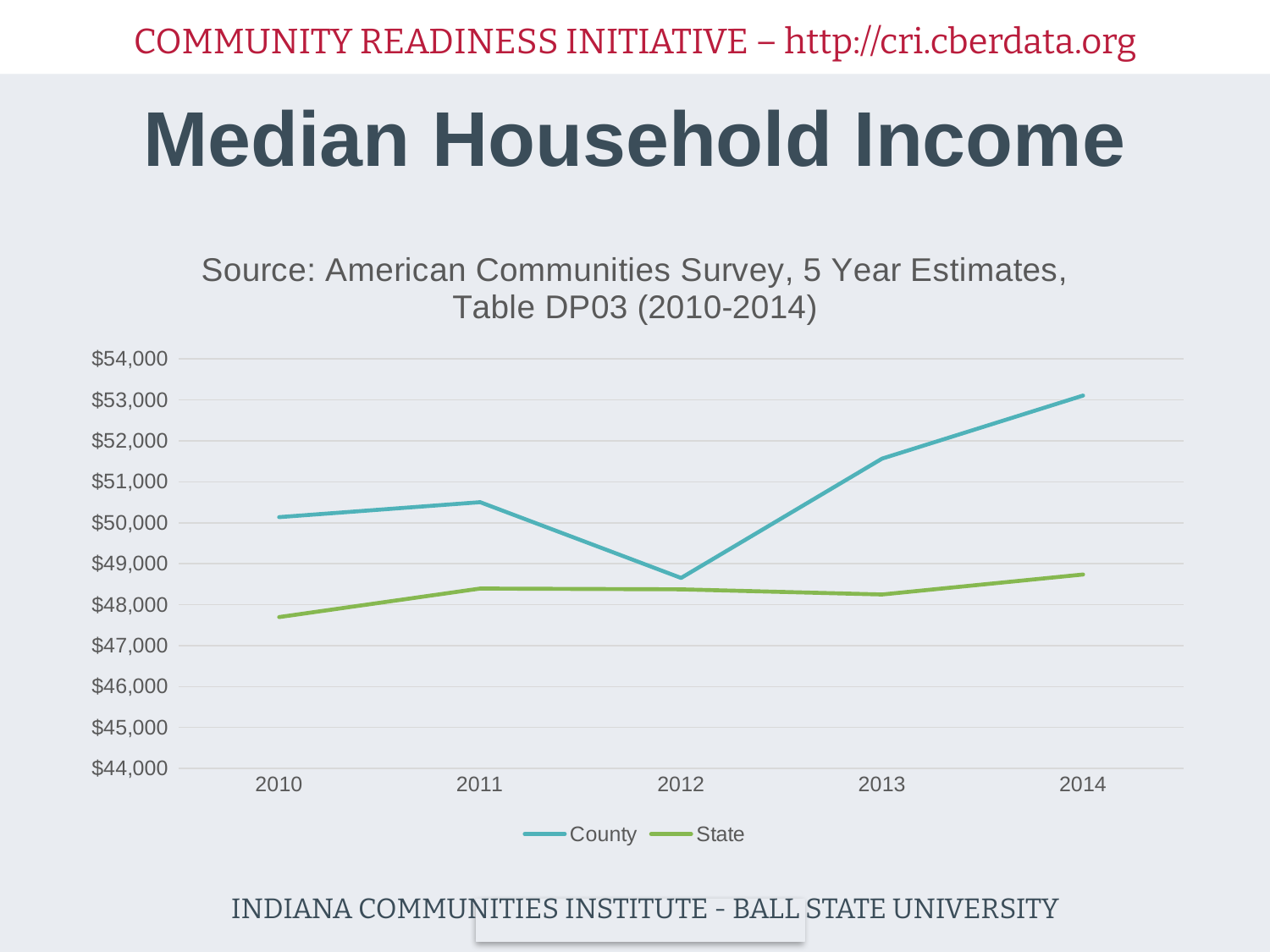

# Median Household Income

### Chart: Source: American Communities Survey, 5 Year Estimates, Table DP03 (2010-2014)

| Category | County | State |
|---|---|---|
| 2010 | 50139.0 | 47697.0 |
| 2011 | 50503.0 | 48393.0 |
| 2012 | 48652.0 | 48374.0 |
| 2013 | 51568.0 | 48248.0 |
| 2014 | 53107.0 | 48737.0 |